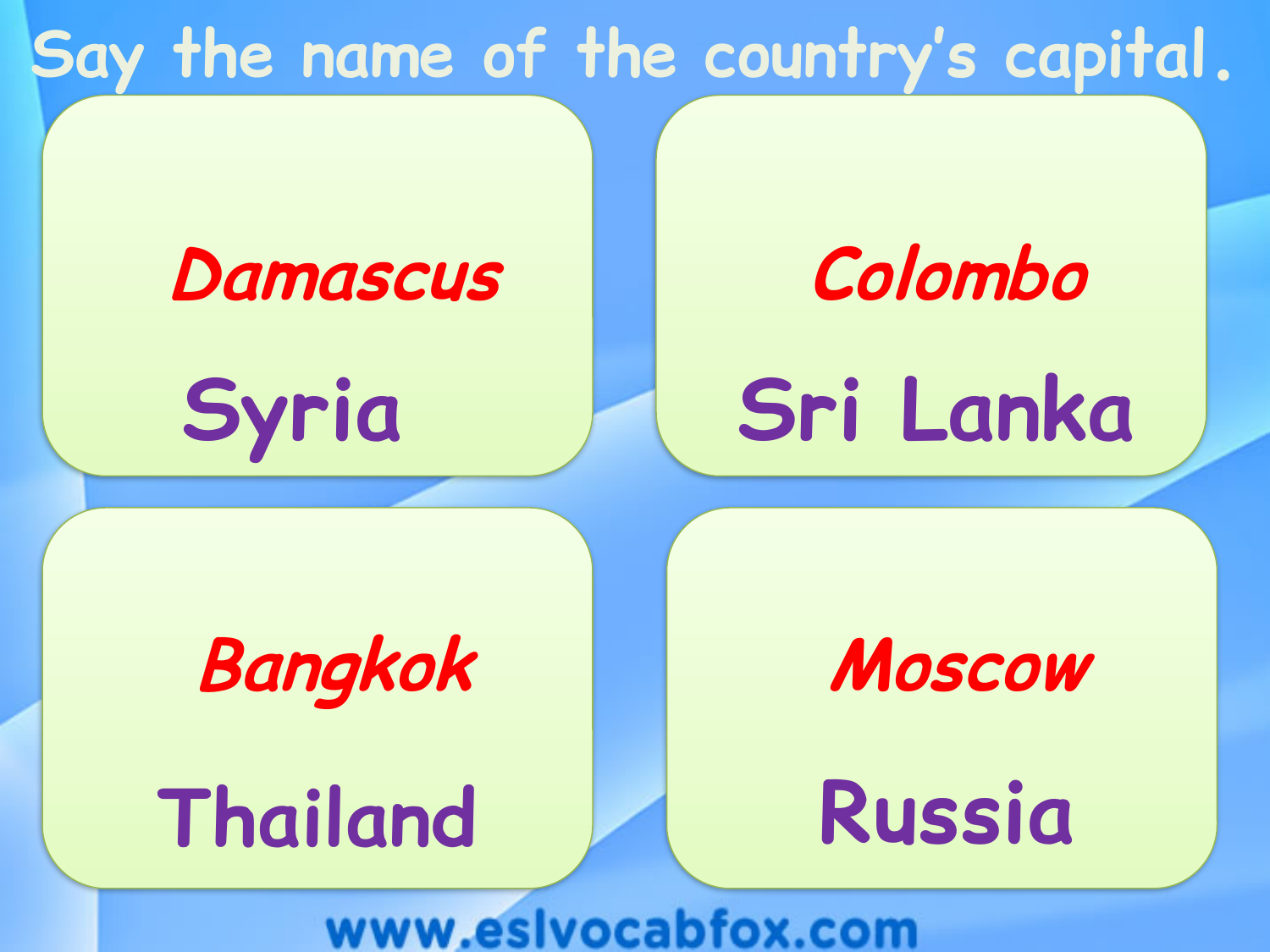

Say the name of the country’s capital.

 Damascus
 Colombo
Syria
Sri Lanka

 Bangkok
 Moscow

Russia
Thailand